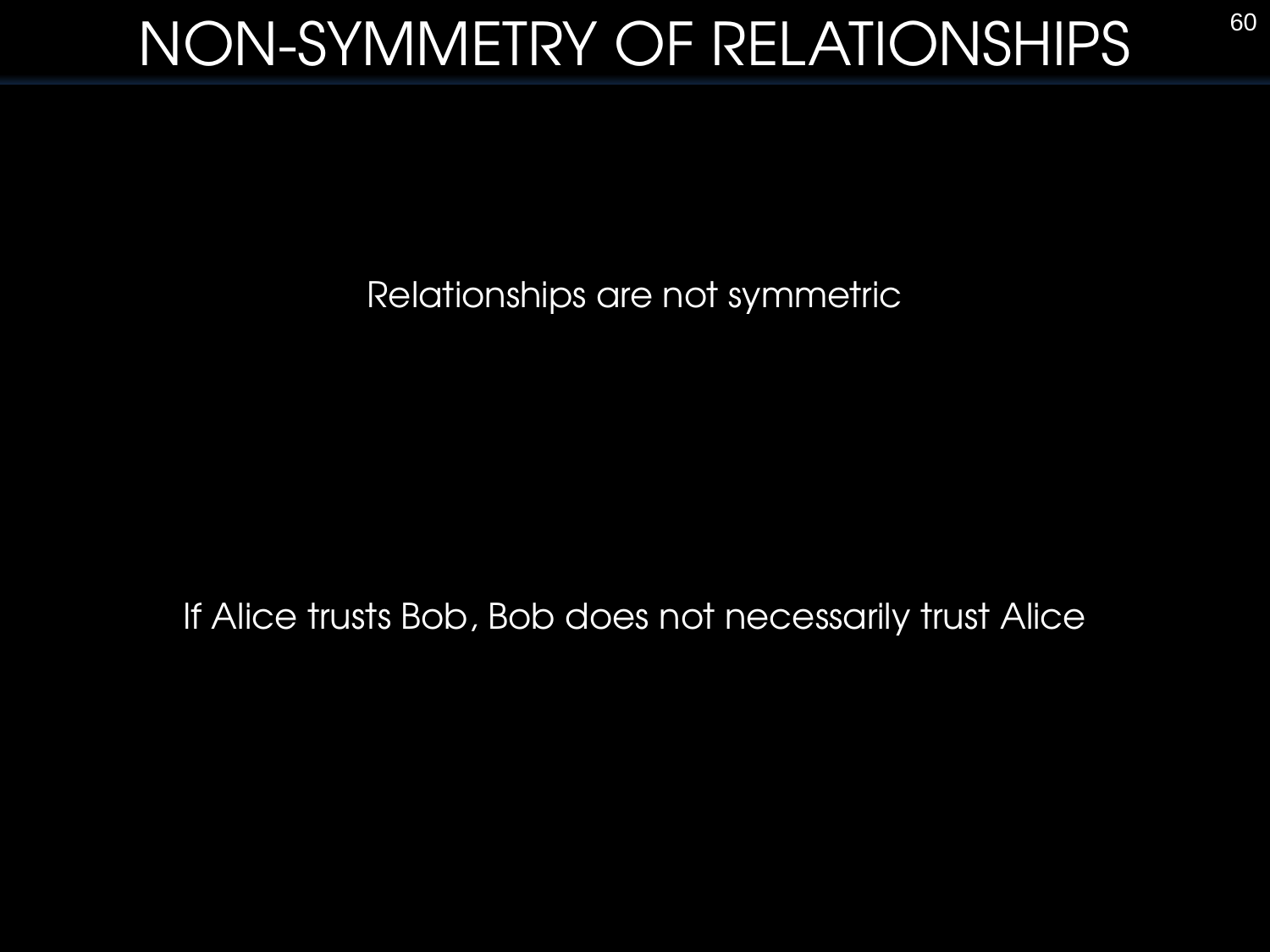

Non-Symmetry of Relationships
60
Relationships are not symmetric

If Alice trusts Bob, Bob does not necessarily trust Alice